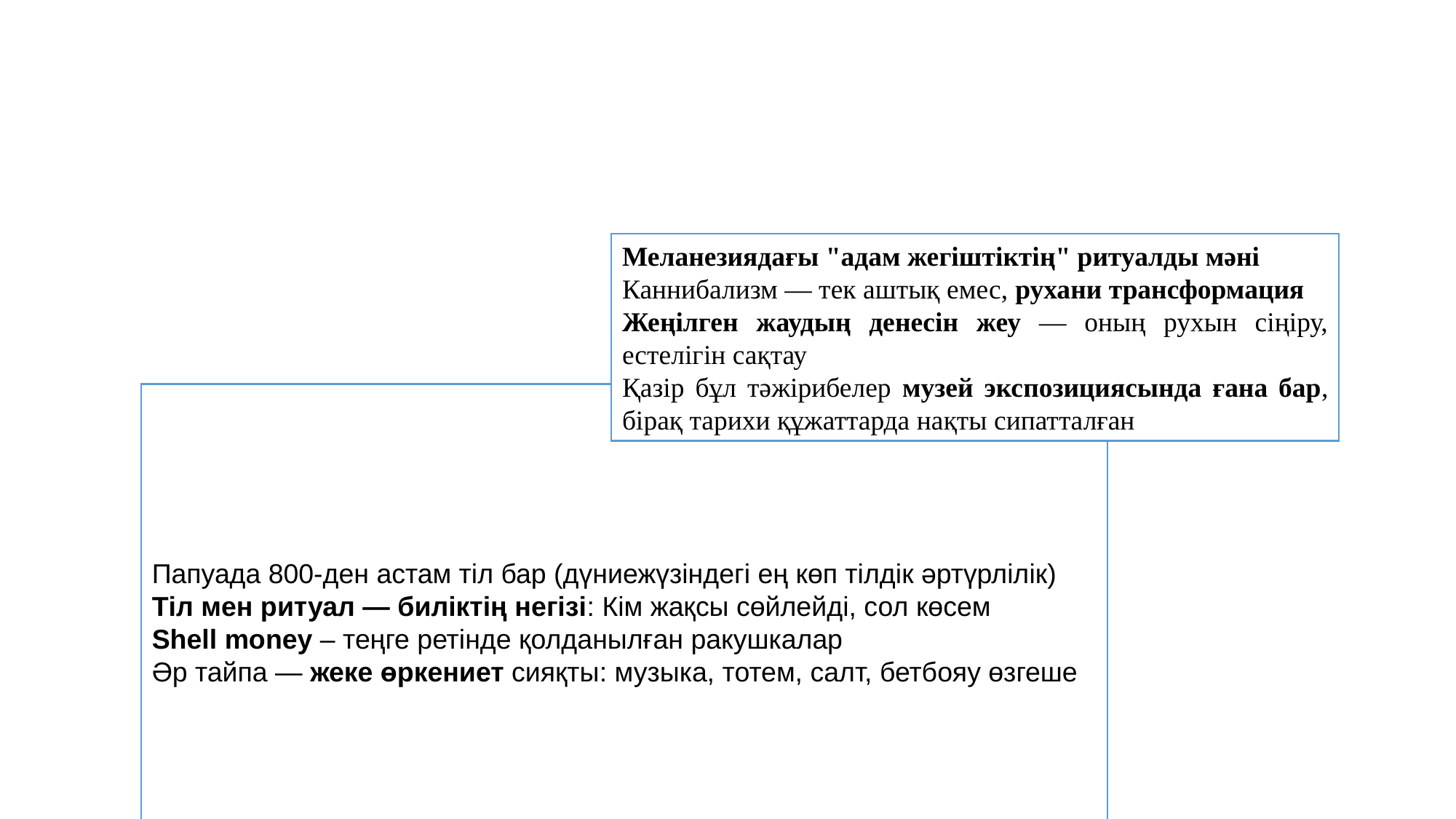

#
Меланезиядағы "адам жегіштіктің" ритуалды мәні
Каннибализм — тек аштық емес, рухани трансформация
Жеңілген жаудың денесін жеу — оның рухын сіңіру, естелігін сақтау
Қазір бұл тәжірибелер музей экспозициясында ғана бар, бірақ тарихи құжаттарда нақты сипатталған
Папуада 800-ден астам тіл бар (дүниежүзіндегі ең көп тілдік әртүрлілік)
Тіл мен ритуал — биліктің негізі: Кім жақсы сөйлейді, сол көсем
Shell money – теңге ретінде қолданылған ракушкалар
Әр тайпа — жеке өркениет сияқты: музыка, тотем, салт, бетбояу өзгеше